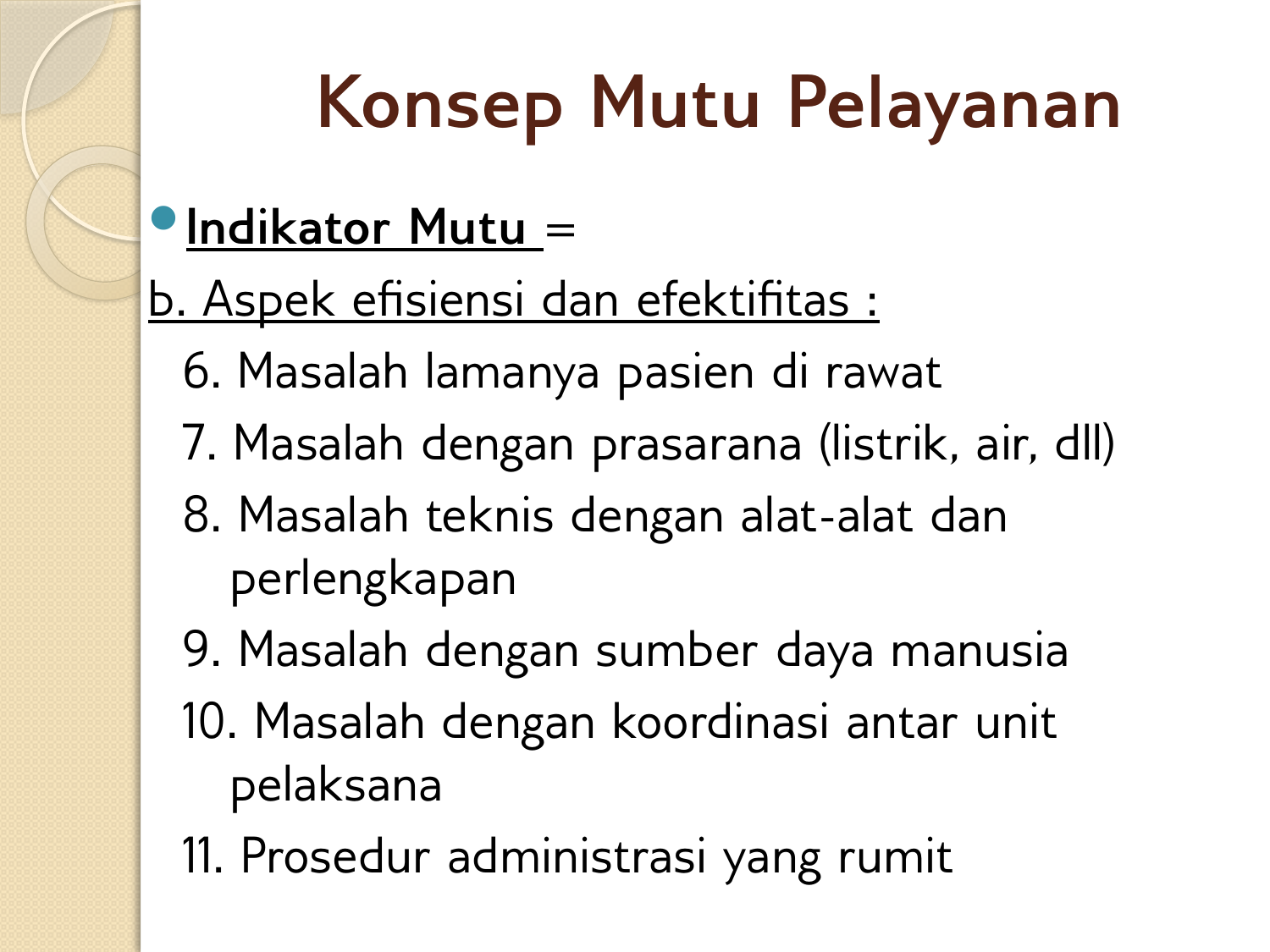

# Konsep Mutu Pelayanan
Indikator Mutu =
b. Aspek efisiensi dan efektifitas :
6. Masalah lamanya pasien di rawat
7. Masalah dengan prasarana (listrik, air, dll)
8. Masalah teknis dengan alat-alat dan perlengkapan
9. Masalah dengan sumber daya manusia
10. Masalah dengan koordinasi antar unit pelaksana
11. Prosedur administrasi yang rumit